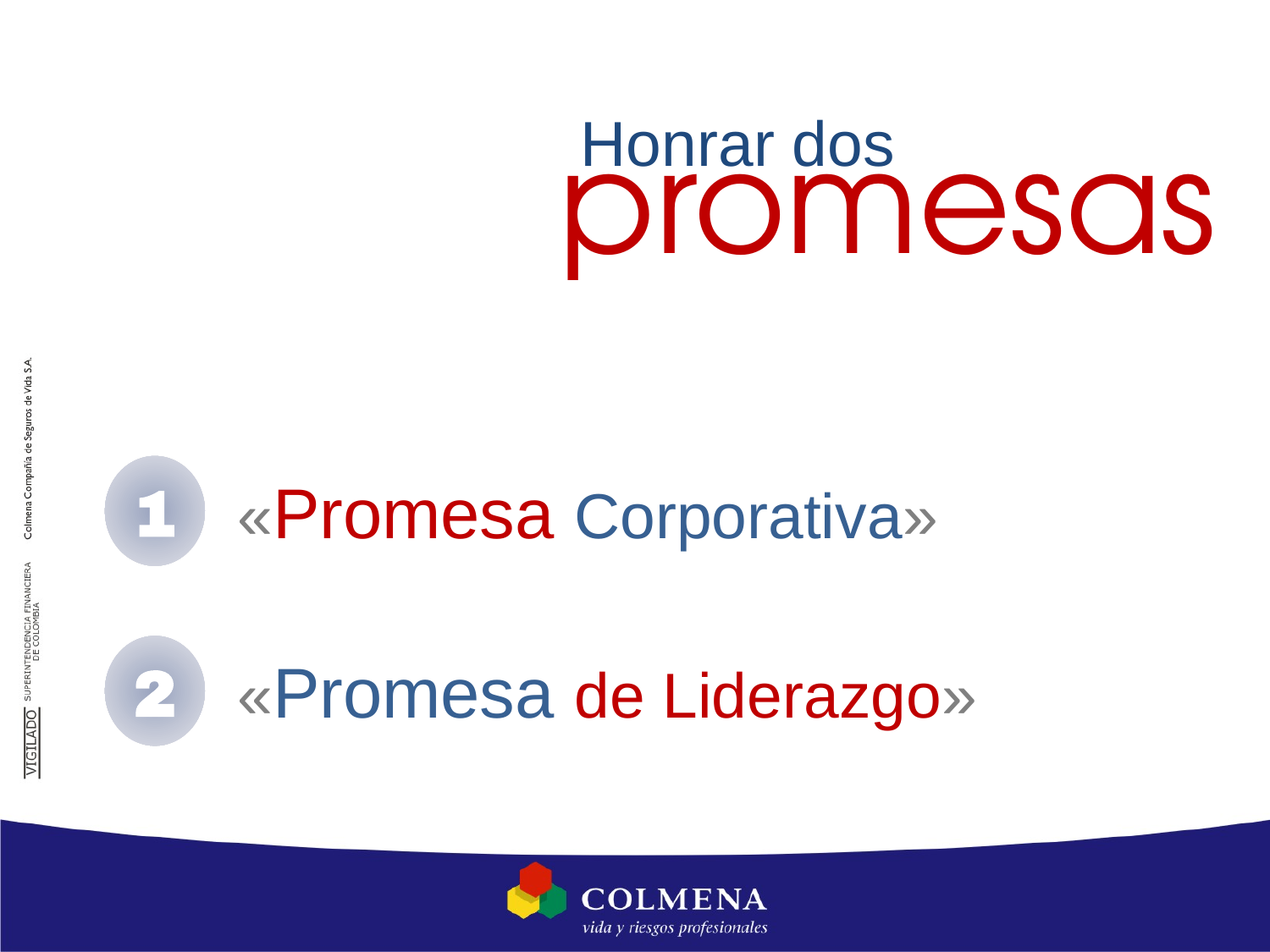

Honrar dos
promesas

«Promesa Corporativa»
1

«Promesa de Liderazgo»
2